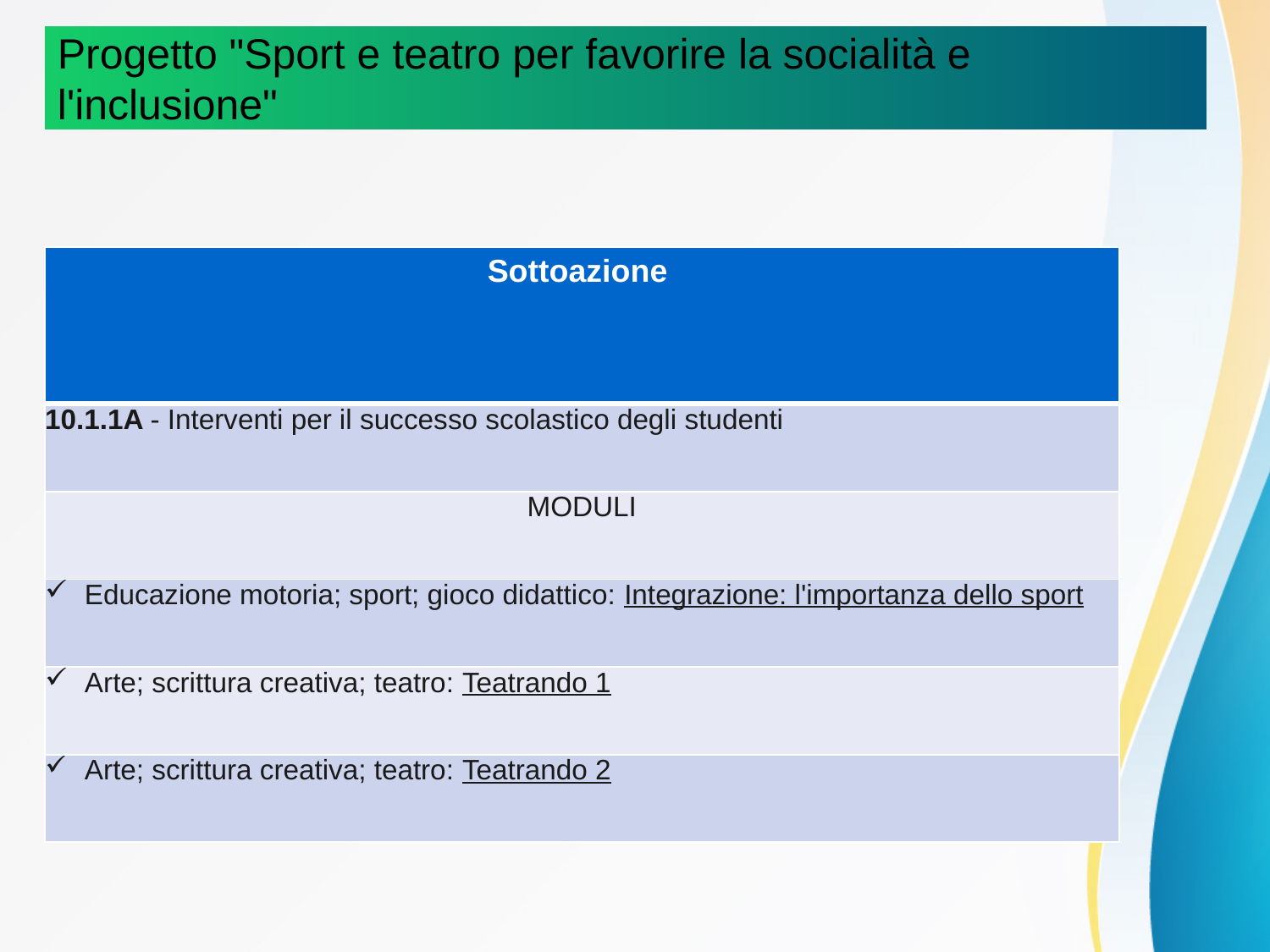

# Progetto "Sport e teatro per favorire la socialità e l'inclusione"
| Sottoazione |
| --- |
| 10.1.1A - Interventi per il successo scolastico degli studenti |
| MODULI |
| Educazione motoria; sport; gioco didattico: Integrazione: l'importanza dello sport |
| Arte; scrittura creativa; teatro: Teatrando 1 |
| Arte; scrittura creativa; teatro: Teatrando 2 |